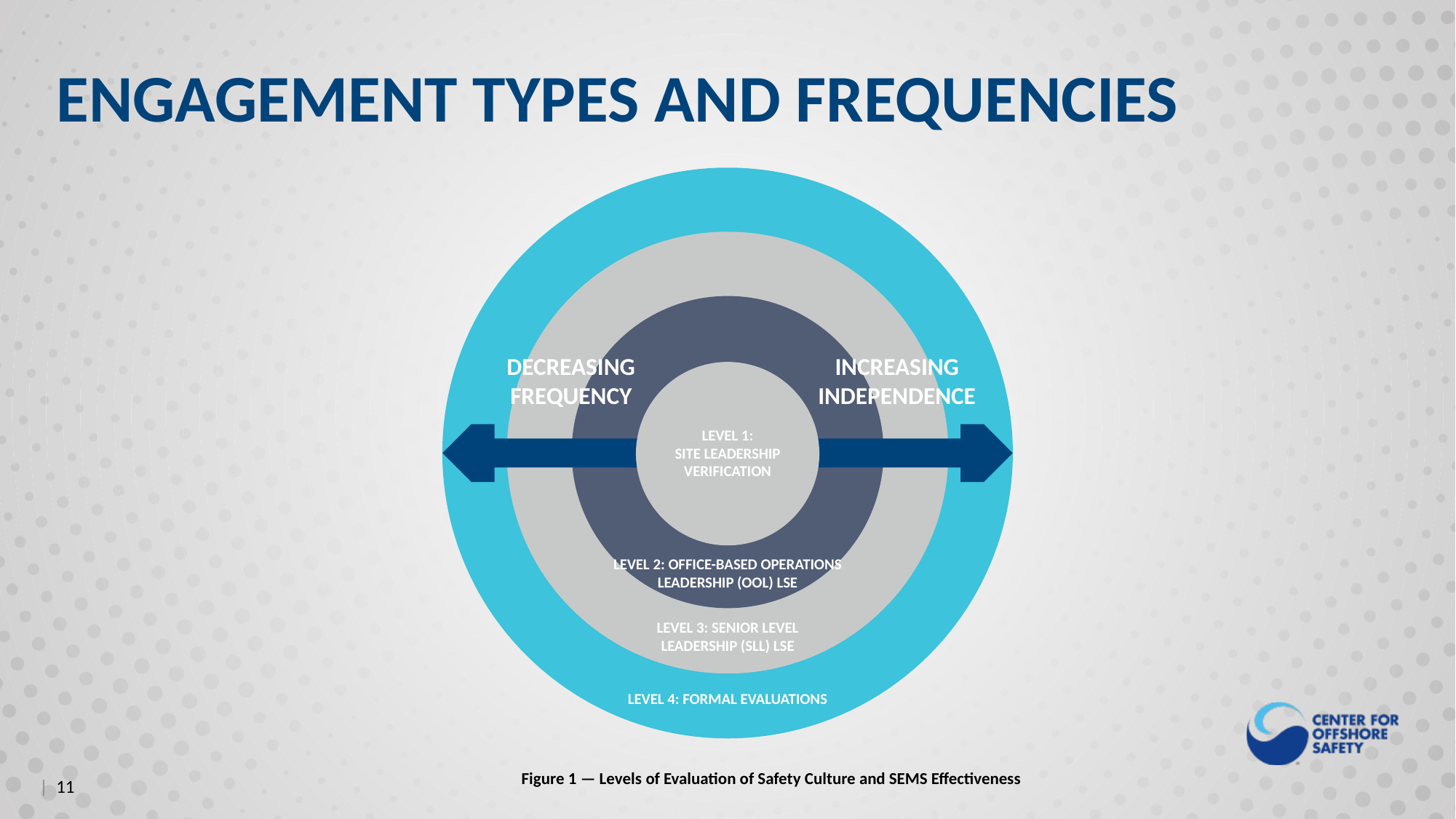

ENGAGEMENT TYPES AND FREQUENCIES

LEVEL 4: FORMAL EVALUATIONS

LEVEL 3: SENIOR LEVEL
LEADERSHIP (SLL) LSE

LEVEL 2: OFFICE-BASED OPERATIONS LEADERSHIP (OOL) LSE
DECREASING FREQUENCY
INCREASING INDEPENDENCE

LEVEL 1:
SITE LEADERSHIP VERIFICATION
Figure 1 — Levels of Evaluation of Safety Culture and SEMS Effectiveness
|  11